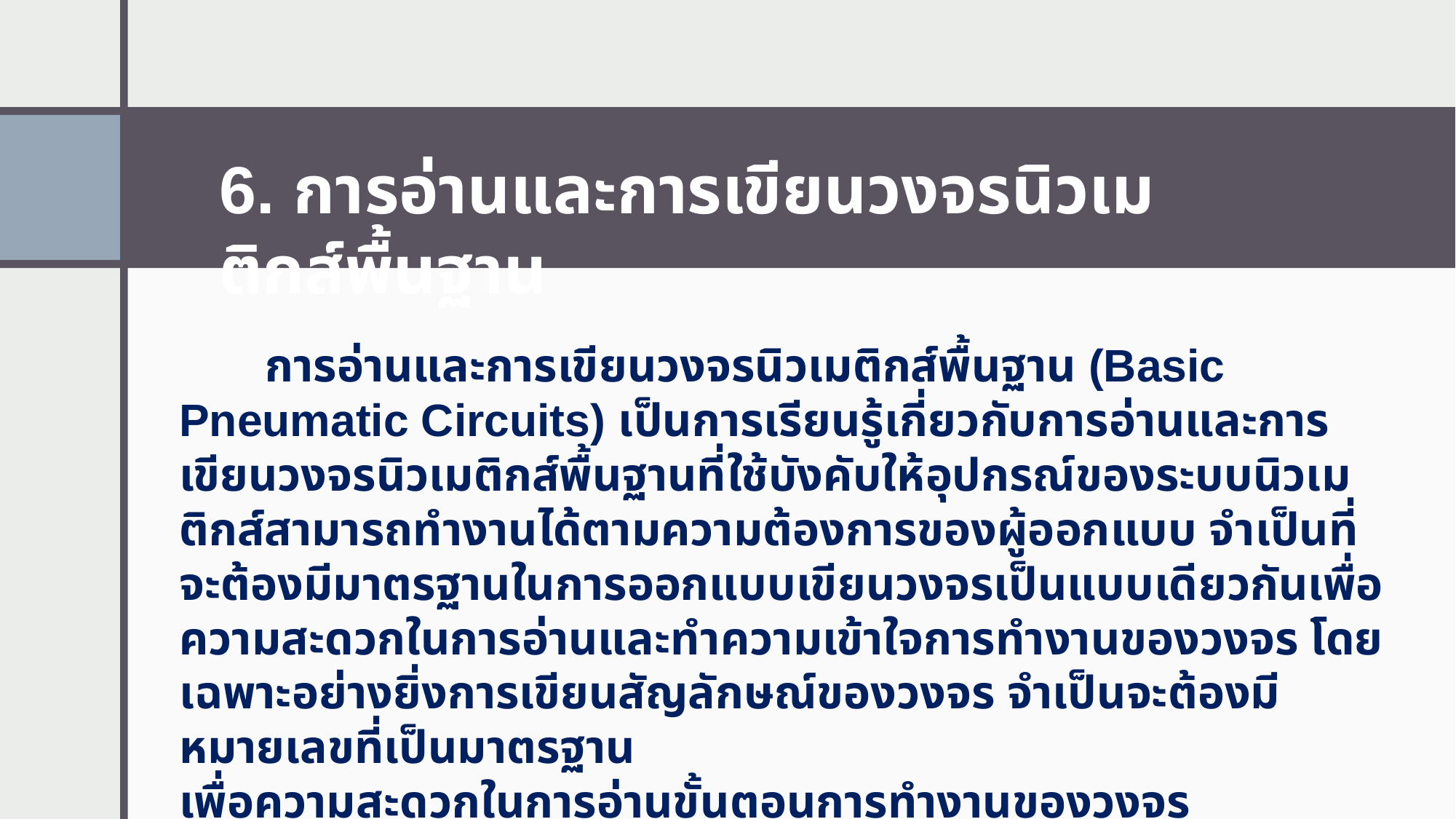

6. การอ่านและการเขียนวงจรนิวเมติกส์พื้นฐาน

การอ่านและการเขียนวงจรนิวเมติกส์พื้นฐาน (Basic Pneumatic Circuits) เป็นการเรียนรู้เกี่ยวกับการอ่านและการเขียนวงจรนิวเมติกส์พื้นฐานที่ใช้บังคับให้อุปกรณ์ของระบบนิวเมติกส์สามารถทำงานได้ตามความต้องการของผู้ออกแบบ จำเป็นที่จะต้องมีมาตรฐานในการออกแบบเขียนวงจรเป็นแบบเดียวกันเพื่อความสะดวกในการอ่านและทำความเข้าใจการทำงานของวงจร โดยเฉพาะอย่างยิ่งการเขียนสัญลักษณ์ของวงจร จำเป็นจะต้องมีหมายเลขที่เป็นมาตรฐาน
เพื่อความสะดวกในการอ่านขั้นตอนการทำงานของวงจร